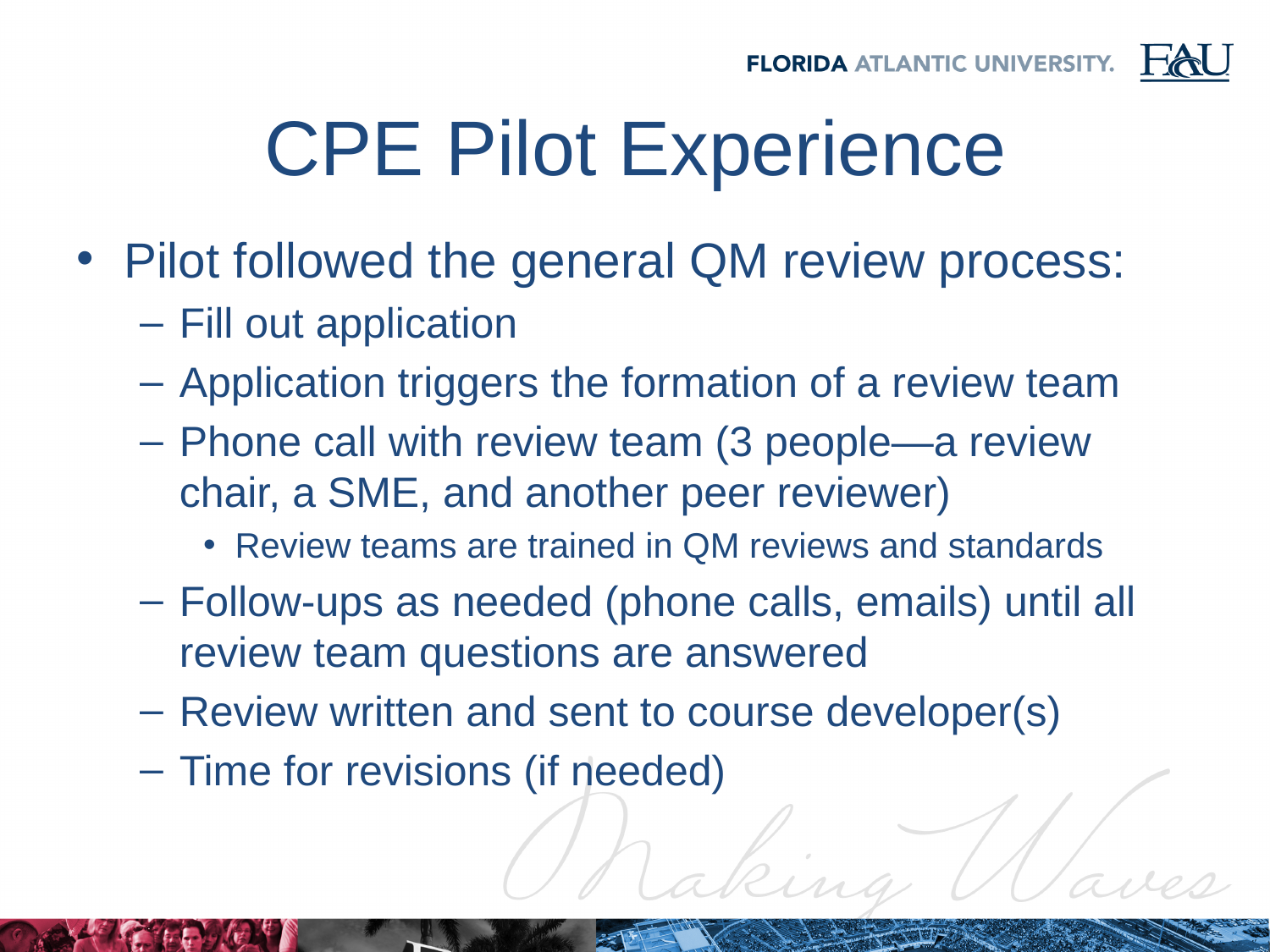

# CPE Pilot Experience
Pilot followed the general QM review process:
Fill out application
Application triggers the formation of a review team
Phone call with review team (3 people—a review chair, a SME, and another peer reviewer)
Review teams are trained in QM reviews and standards
Follow-ups as needed (phone calls, emails) until all review team questions are answered
Review written and sent to course developer(s)
Time for revisions (if needed)